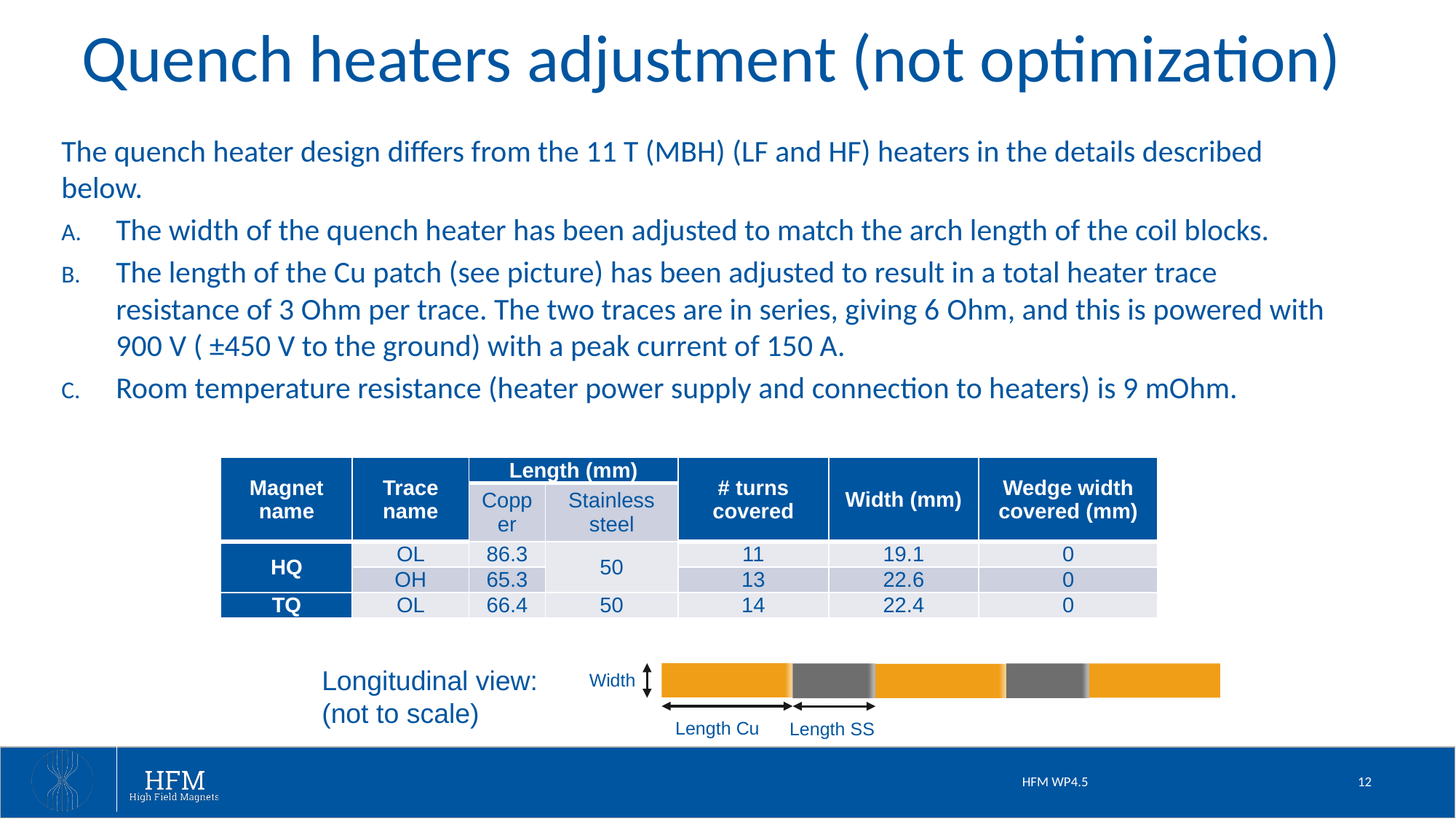

# Quench heaters adjustment (not optimization)
The quench heater design differs from the 11 T (MBH) (LF and HF) heaters in the details described below.
The width of the quench heater has been adjusted to match the arch length of the coil blocks.
The length of the Cu patch (see picture) has been adjusted to result in a total heater trace resistance of 3 Ohm per trace. The two traces are in series, giving 6 Ohm, and this is powered with 900 V ( ±450 V to the ground) with a peak current of 150 A.
Room temperature resistance (heater power supply and connection to heaters) is 9 mOhm.
| Magnet name | Trace name | Length (mm) |  | # turns covered | Width (mm) | Wedge width covered (mm) |
| --- | --- | --- | --- | --- | --- | --- |
|  |  | Copper | Stainless steel |  |  |  |
| HQ | OL | 86.3 | 50 | 11 | 19.1 | 0 |
|  | OH | 65.3 |  | 13 | 22.6 | 0 |
| TQ | OL | 66.4 | 50 | 14 | 22.4 | 0 |
Longitudinal view:
(not to scale)

Width

Length Cu
Length SS
HFM WP4.5
12